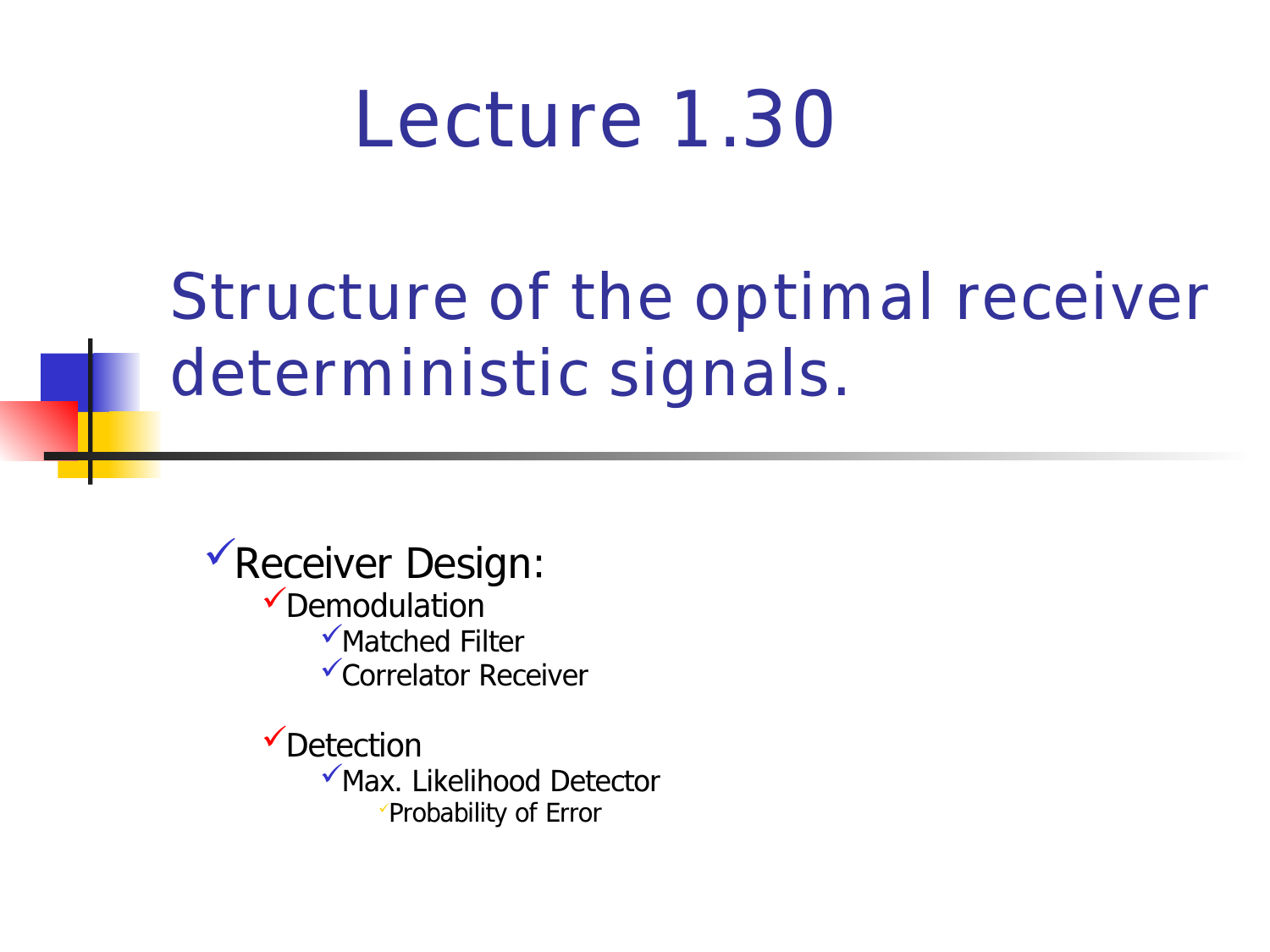

# Lecture 1.30 Structure of the optimal receiver deterministic signals.
Receiver Design:
Demodulation
Matched Filter
Correlator Receiver

Detection
Max. Likelihood Detector
Probability of Error